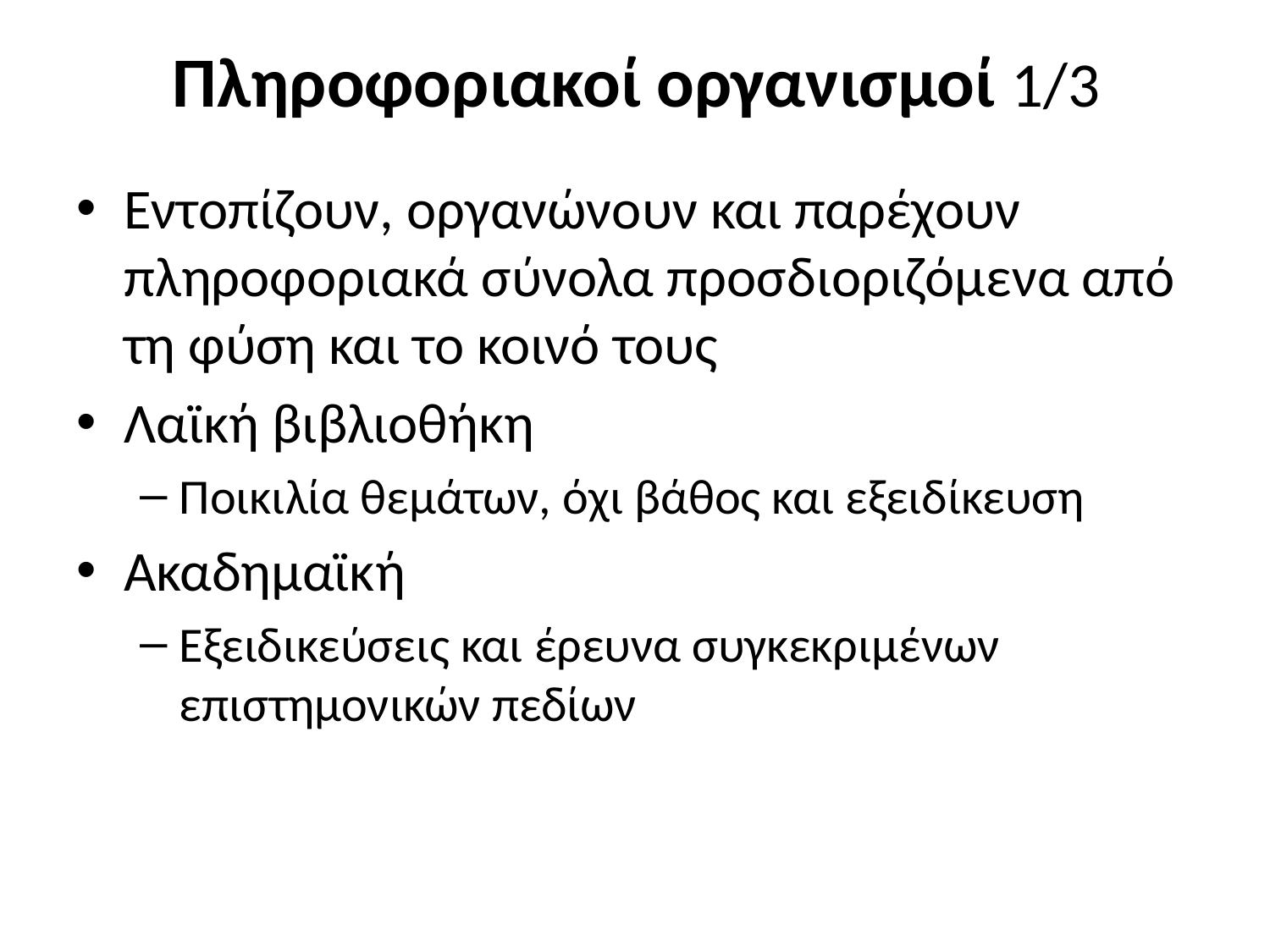

# Πληροφοριακοί οργανισμοί 1/3
Εντοπίζουν, οργανώνουν και παρέχουν πληροφοριακά σύνολα προσδιοριζόμενα από τη φύση και το κοινό τους
Λαϊκή βιβλιοθήκη
Ποικιλία θεμάτων, όχι βάθος και εξειδίκευση
Ακαδημαϊκή
Εξειδικεύσεις και έρευνα συγκεκριμένων επιστημονικών πεδίων